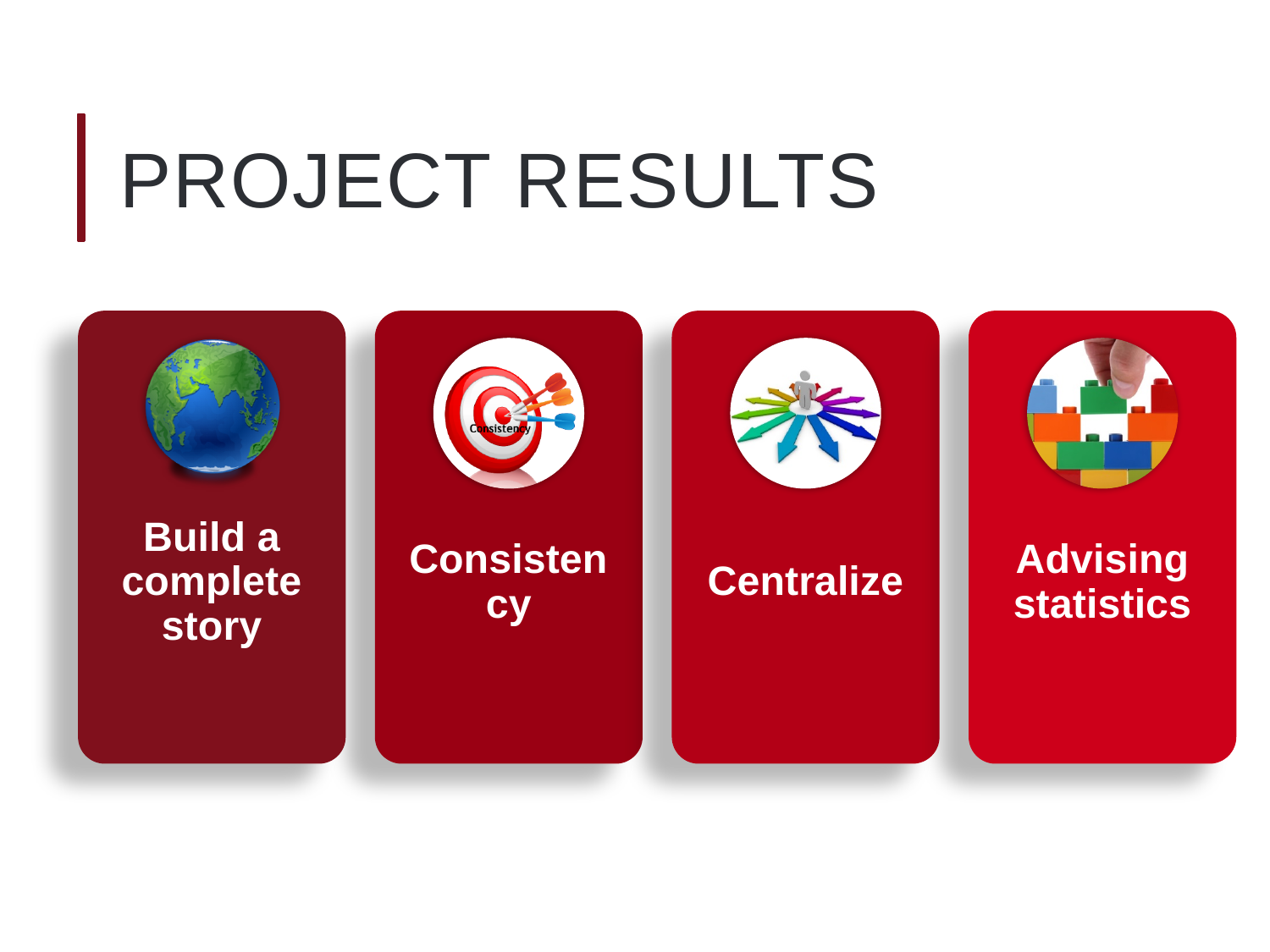

# PROJECT Results

Build a complete story

Consistency

Centralize

Advising statistics